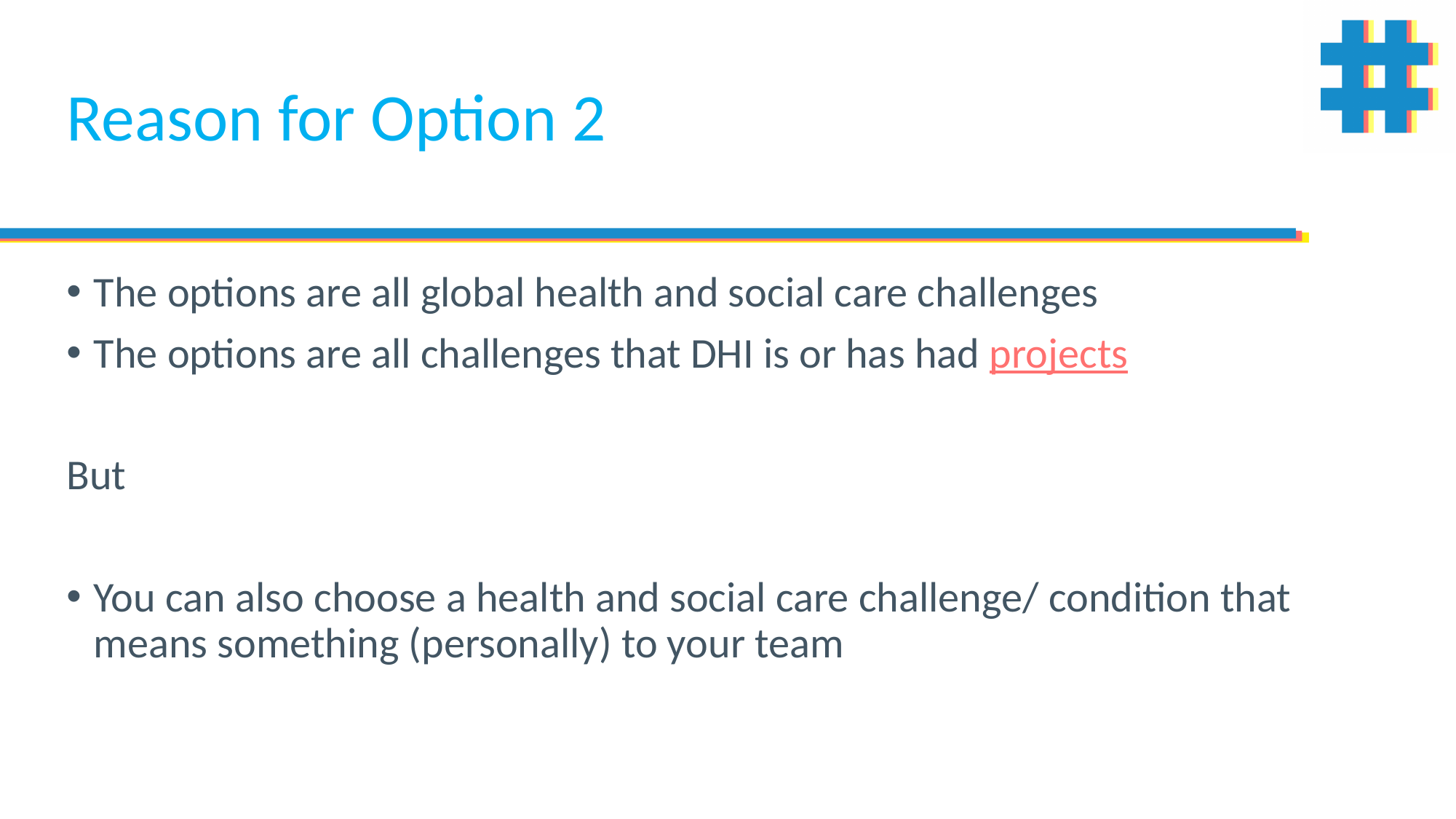

# Reason for Option 2
The options are all global health and social care challenges
The options are all challenges that DHI is or has had projects

But

You can also choose a health and social care challenge/ condition that means something (personally) to your team